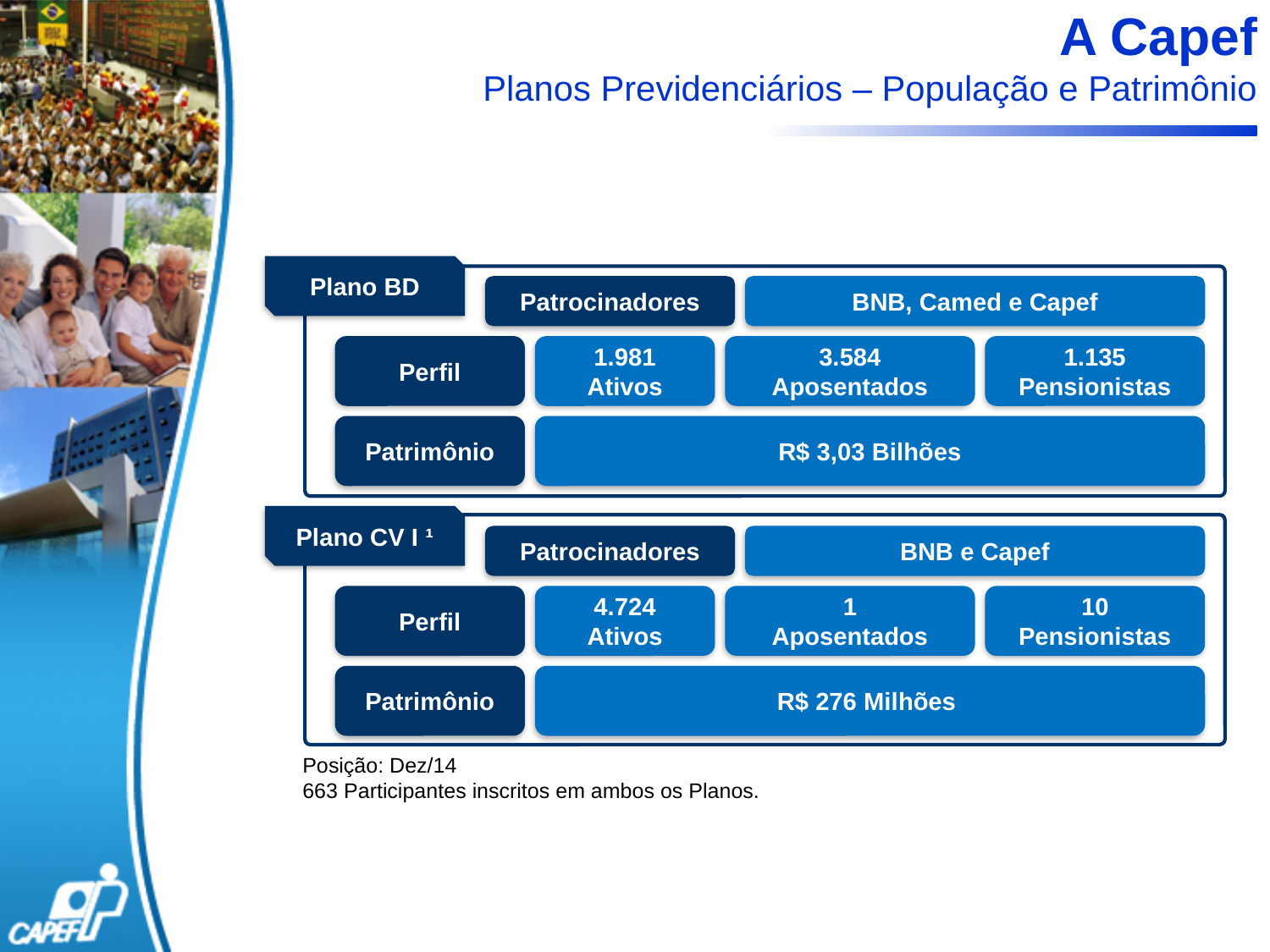

# A Capef Planos Previdenciários – População e Patrimônio
Plano BD

Patrocinadores
BNB, Camed e Capef
Perfil
1.981
Ativos
3.584
Aposentados
1.135
Pensionistas
Patrimônio
R$ 3,03 Bilhões
Plano CV I ¹

Patrocinadores
BNB e Capef
Perfil
4.724
Ativos
1
Aposentados
10
Pensionistas
Patrimônio
R$ 276 Milhões
Posição: Dez/14
663 Participantes inscritos em ambos os Planos.